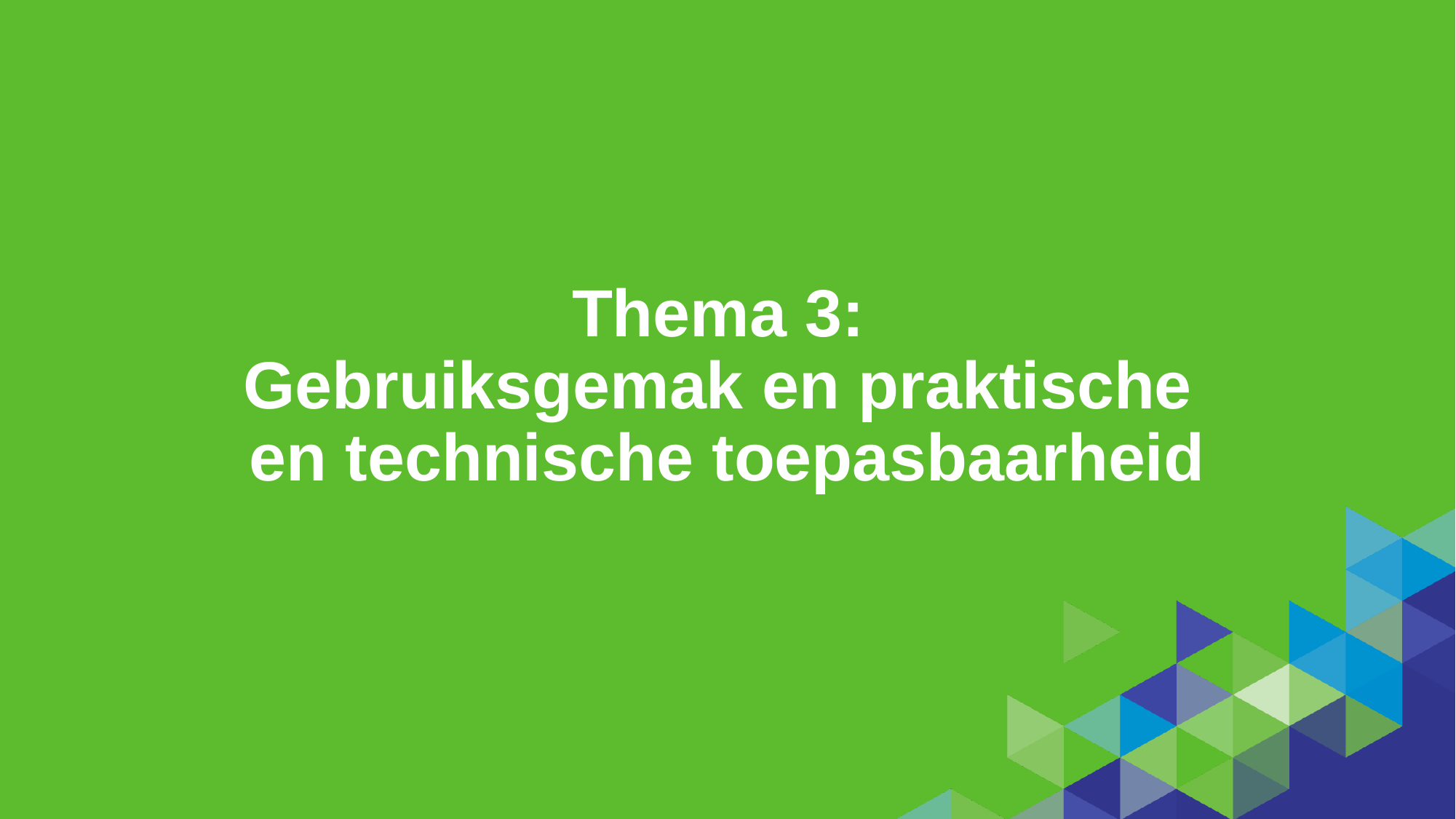

Thema 3:
Gebruiksgemak en praktische
en technische toepasbaarheid